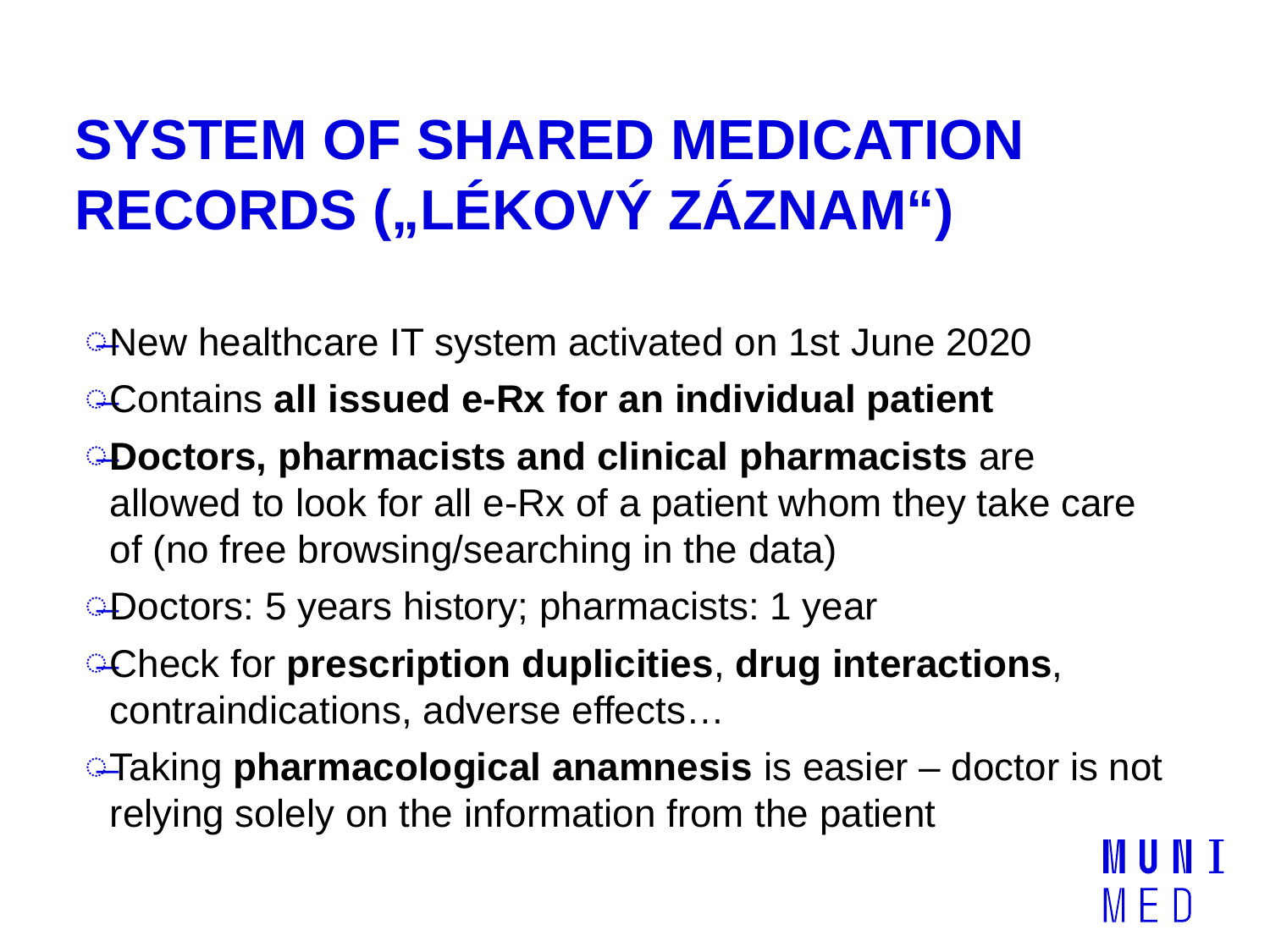

# SYSTEM OF SHARED MEDICATION RECORDS („LÉKOVÝ ZÁZNAM“)
New healthcare IT system activated on 1st June 2020
Contains all issued e-Rx for an individual patient
Doctors, pharmacists and clinical pharmacists are allowed to look for all e-Rx of a patient whom they take care of (no free browsing/searching in the data)
Doctors: 5 years history; pharmacists: 1 year
Check for prescription duplicities, drug interactions, contraindications, adverse effects…
Taking pharmacological anamnesis is easier – doctor is not relying solely on the information from the patient